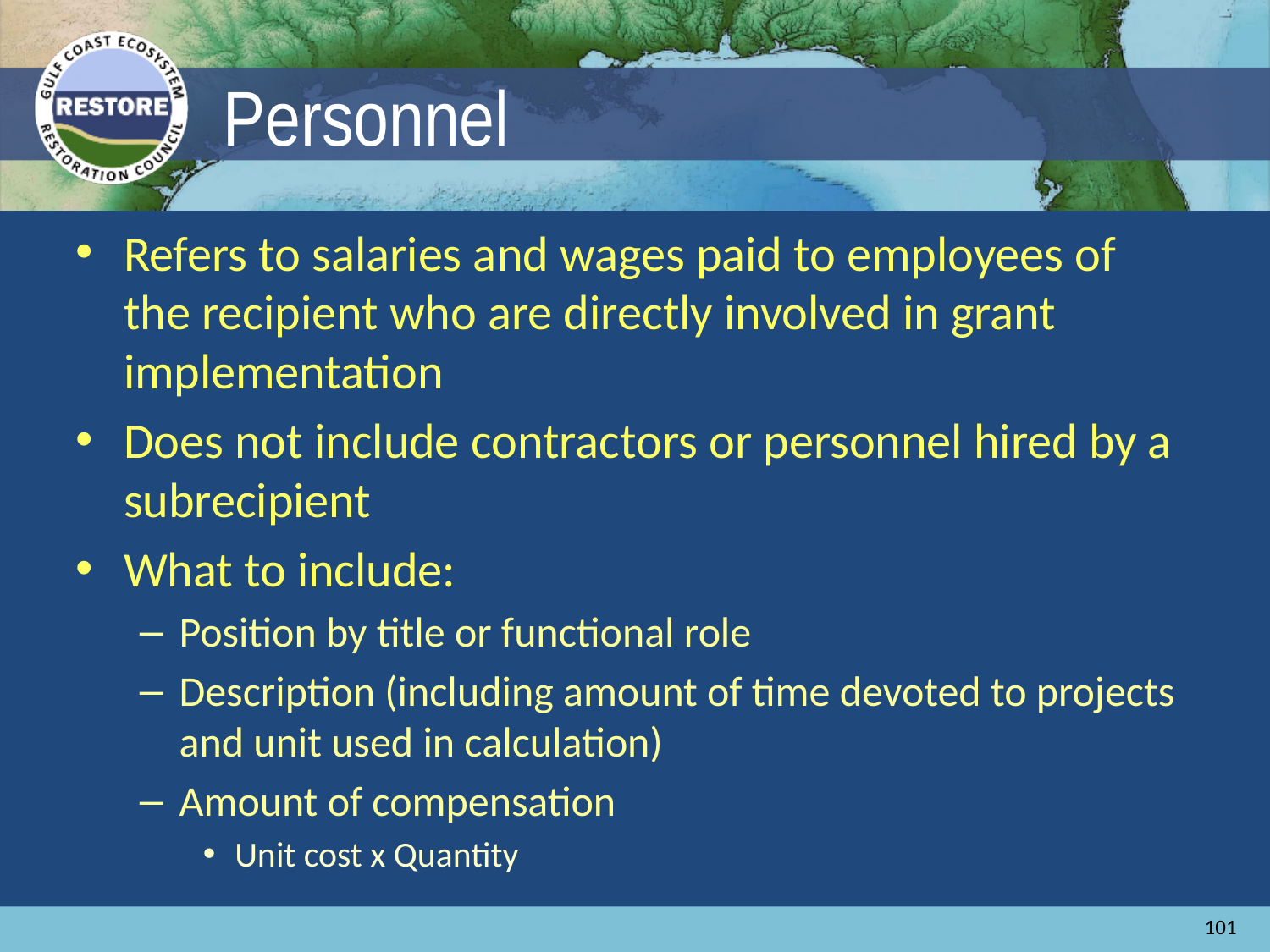

# Personnel
Refers to salaries and wages paid to employees of the recipient who are directly involved in grant implementation
Does not include contractors or personnel hired by a subrecipient
What to include:
Position by title or functional role
Description (including amount of time devoted to projects and unit used in calculation)
Amount of compensation
Unit cost x Quantity
101